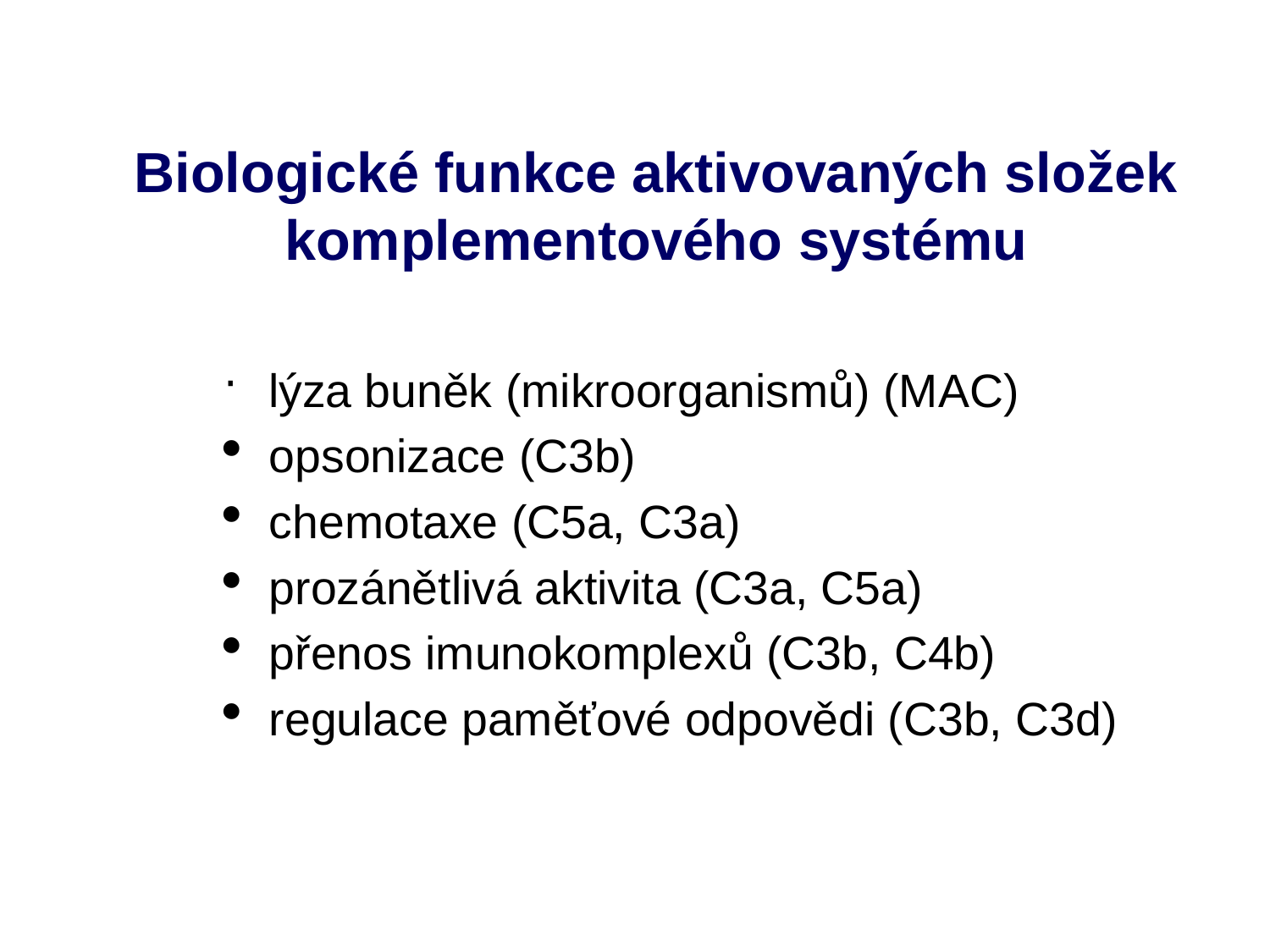

# Biologické funkce aktivovaných složek komplementového systému
 lýza buněk (mikroorganismů) (MAC)
 opsonizace (C3b)
 chemotaxe (C5a, C3a)
 prozánětlivá aktivita (C3a, C5a)
 přenos imunokomplexů (C3b, C4b)
 regulace paměťové odpovědi (C3b, C3d)